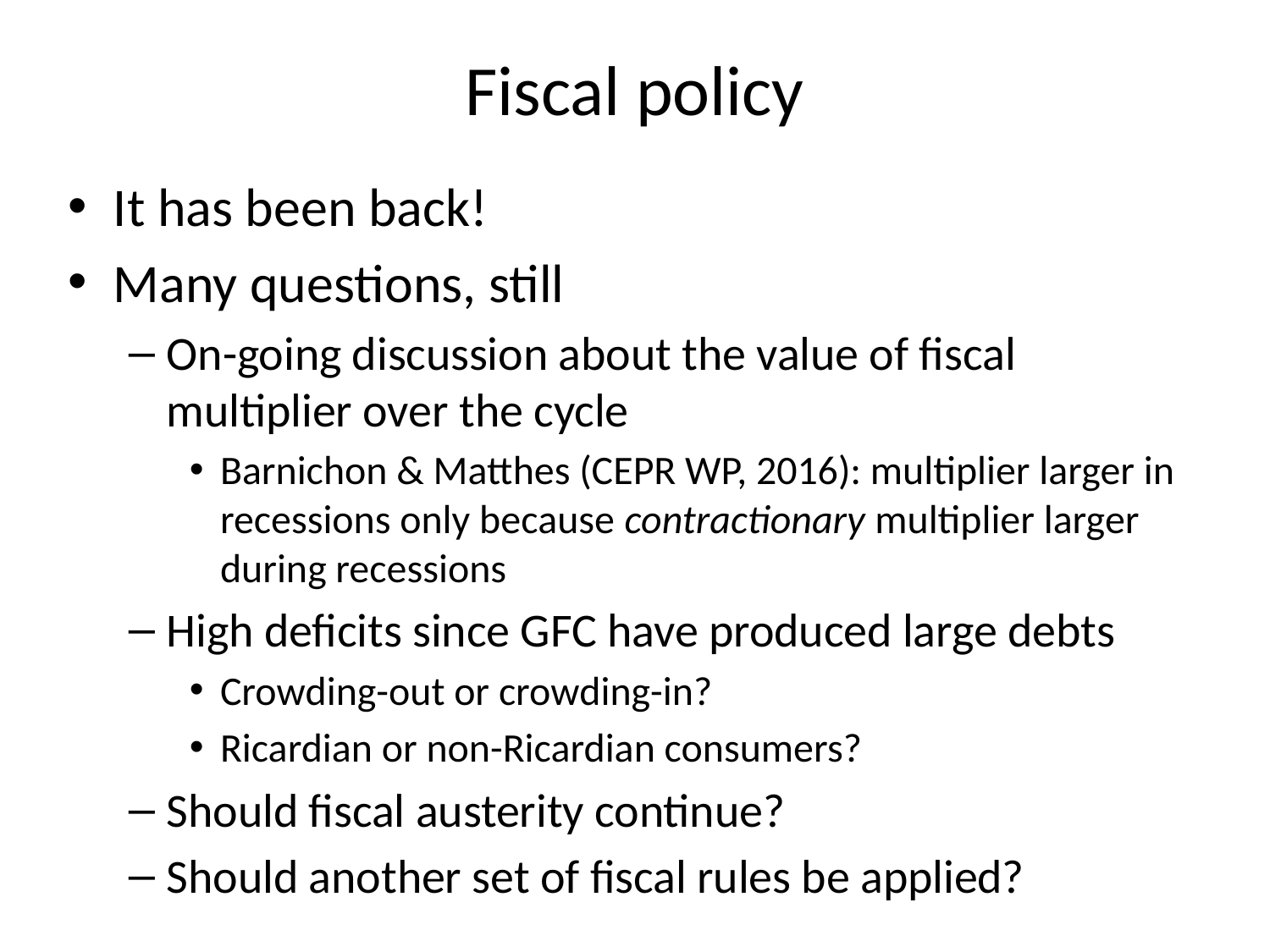

# Fiscal policy
It has been back!
Many questions, still
On-going discussion about the value of fiscal multiplier over the cycle
Barnichon & Matthes (CEPR WP, 2016): multiplier larger in recessions only because contractionary multiplier larger during recessions
High deficits since GFC have produced large debts
Crowding-out or crowding-in?
Ricardian or non-Ricardian consumers?
Should fiscal austerity continue?
Should another set of fiscal rules be applied?